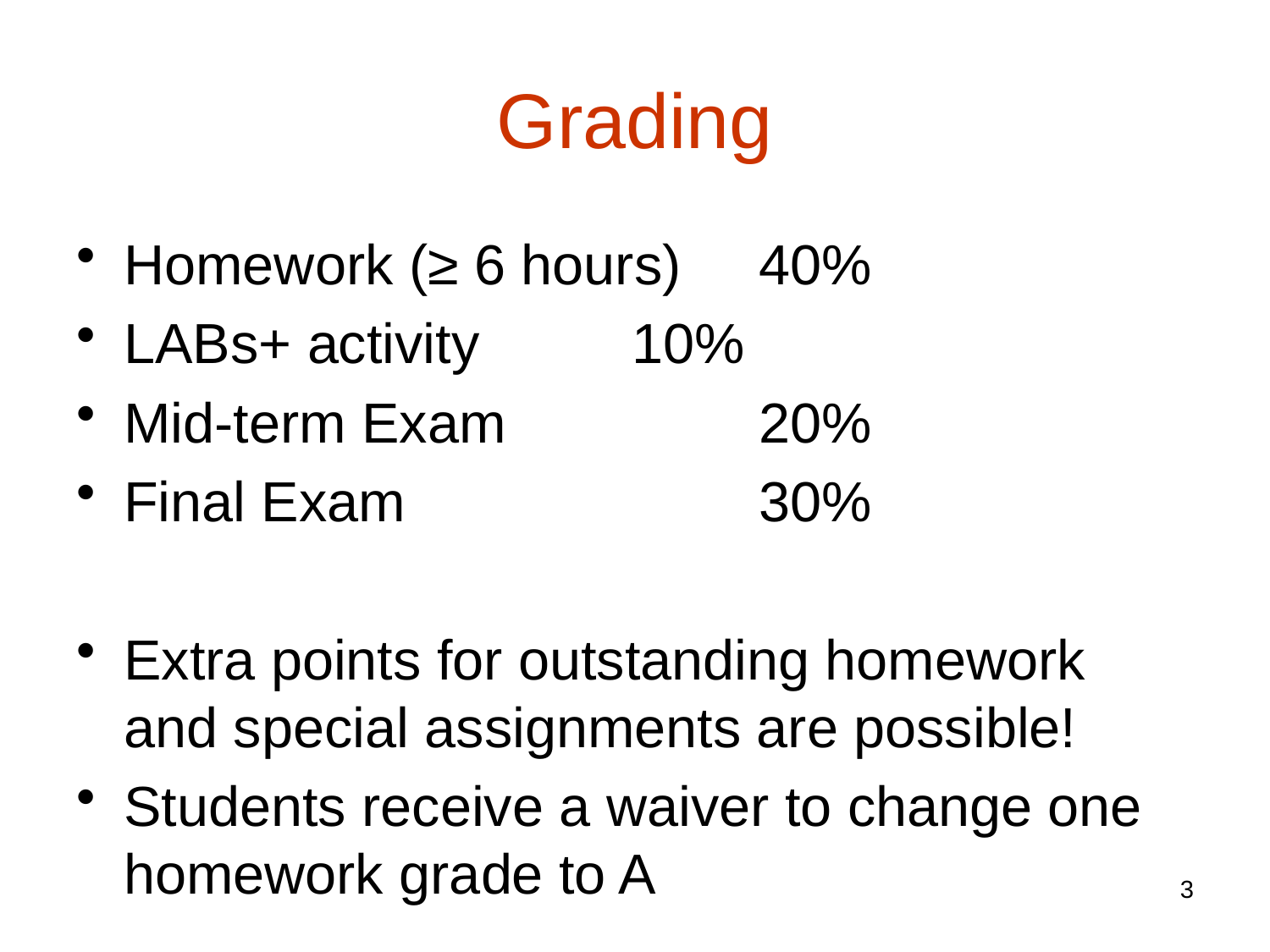

# Grading
Homework (≥ 6 hours)	40%
LABs+ activity		10%
Mid-term Exam		20%
Final Exam			30%

Extra points for outstanding homework and special assignments are possible!
Students receive a waiver to change one homework grade to A
3